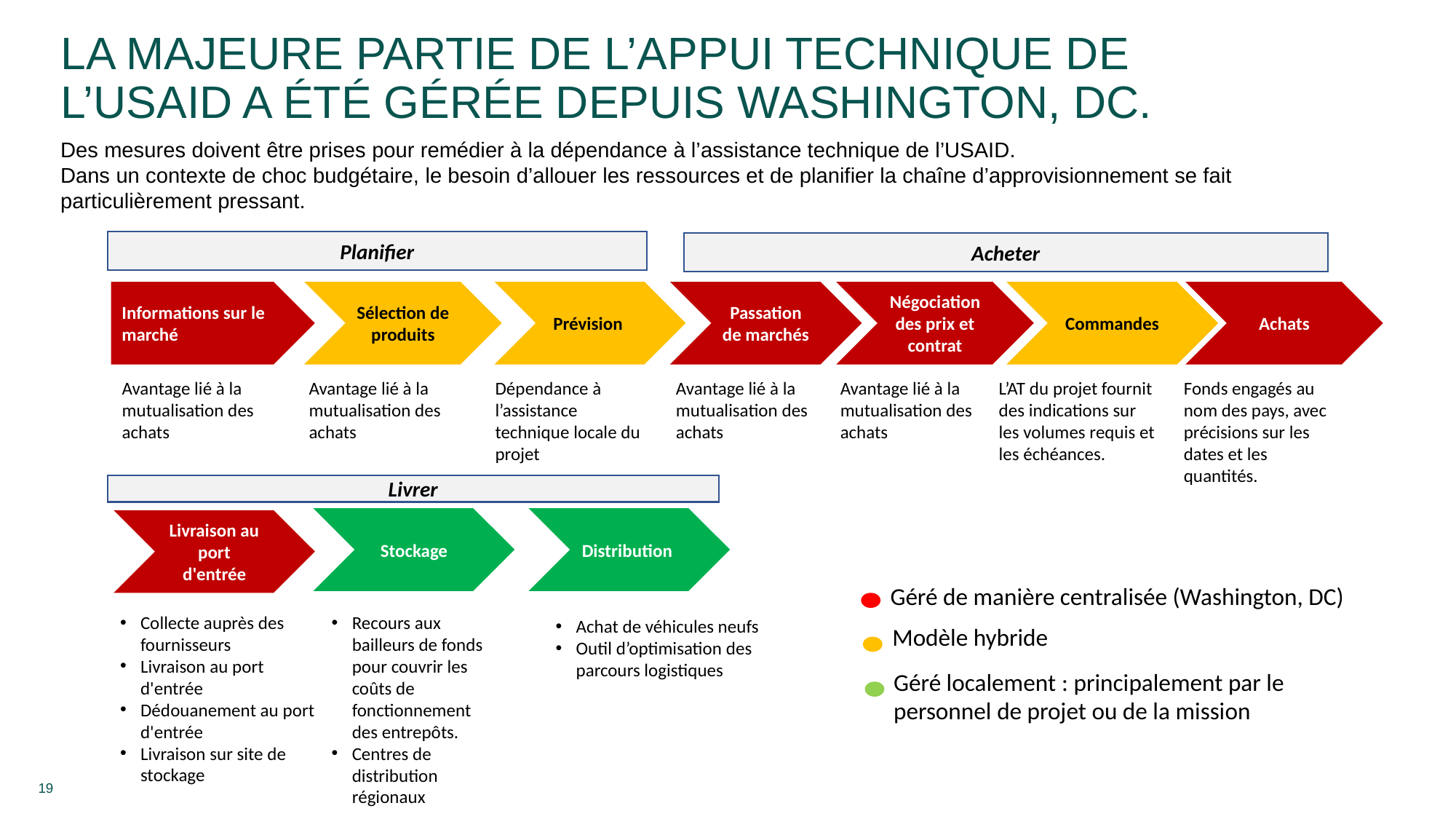

La majeure partie de l’appui technique de l’USAID a été gérée depuis Washington, DC.
Des mesures doivent être prises pour remédier à la dépendance à l’assistance technique de l’USAID.
Dans un contexte de choc budgétaire, le besoin d’allouer les ressources et de planifier la chaîne d’approvisionnement se fait particulièrement pressant.
Planifier
Acheter
Informations sur le marché
Sélection de produits
Prévision
Passation de marchés
Négociation des prix et contrat
Commandes
Achats
Avantage lié à la mutualisation des achats
Avantage lié à la mutualisation des achats
Dépendance à l’assistance technique locale du projet
Avantage lié à la mutualisation des achats
Avantage lié à la mutualisation des achats
L’AT du projet fournit des indications sur les volumes requis et les échéances.
Fonds engagés au nom des pays, avec précisions sur les dates et les quantités.
Livrer
Stockage
Distribution
Livraison au port d'entrée
Géré de manière centralisée (Washington, DC)

Collecte auprès des fournisseurs
Livraison au port d'entrée
Dédouanement au port d'entrée
Livraison sur site de stockage
Recours aux bailleurs de fonds pour couvrir les coûts de fonctionnement des entrepôts.
Centres de distribution régionaux
Achat de véhicules neufs
Outil d’optimisation des parcours logistiques
Modèle hybride

Géré localement : principalement par le personnel de projet ou de la mission

19